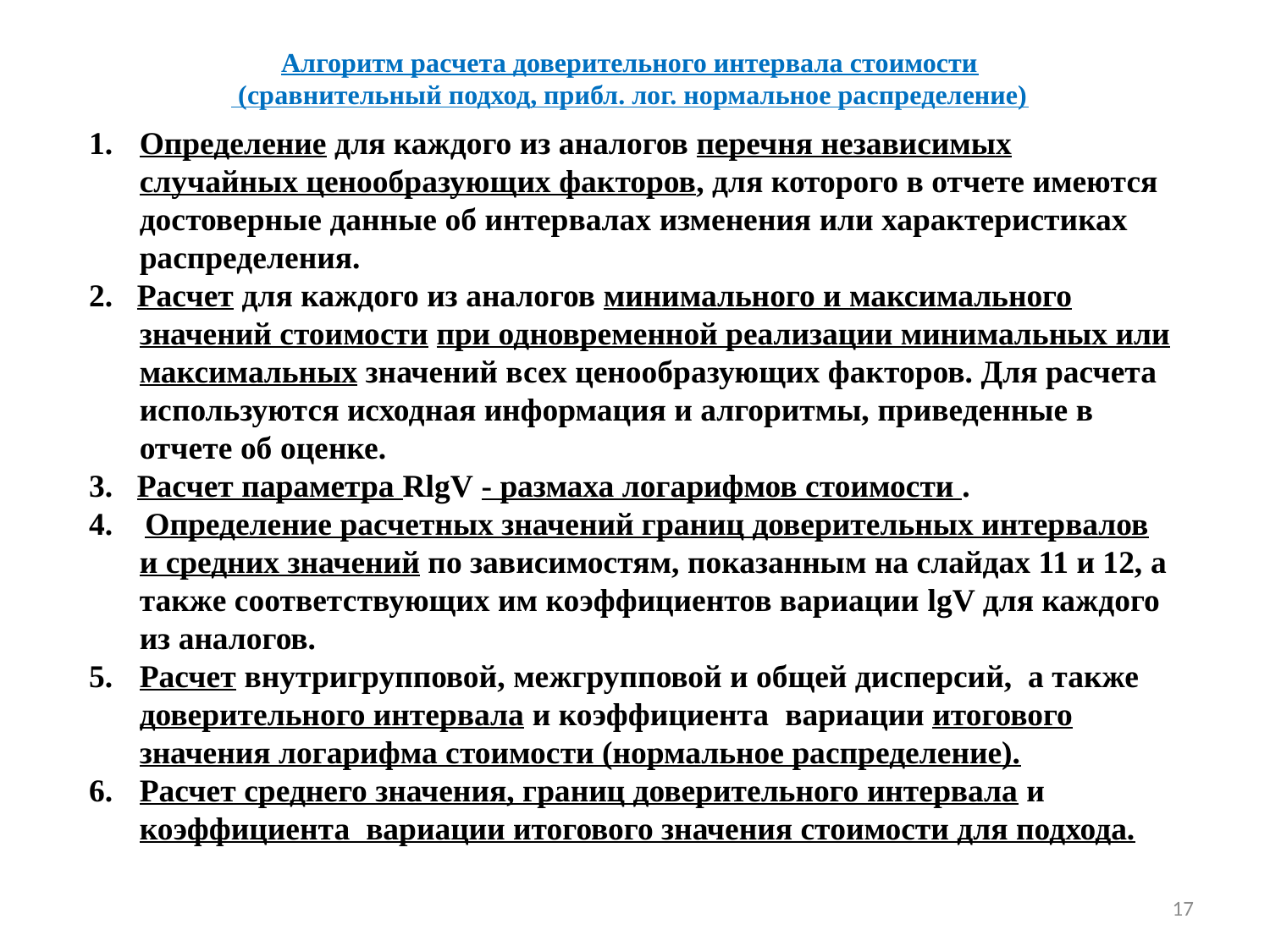

# Алгоритм расчета доверительного интервала стоимости (сравнительный подход, прибл. лог. нормальное распределение)
Определение для каждого из аналогов перечня независимых случайных ценообразующих факторов, для которого в отчете имеются достоверные данные об интервалах изменения или характеристиках распределения.
2.   Расчет для каждого из аналогов минимального и максимального значений стоимости при одновременной реализации минимальных или максимальных значений всех ценообразующих факторов. Для расчета используются исходная информация и алгоритмы, приведенные в отчете об оценке.
3.   Расчет параметра RlgV - размаха логарифмов стоимости .
4.    Определение расчетных значений границ доверительных интервалов и средних значений по зависимостям, показанным на слайдах 11 и 12, а также соответствующих им коэффициентов вариации lgV для каждого из аналогов.
Расчет внутригрупповой, межгрупповой и общей дисперсий,  а также  доверительного интервала и коэффициента  вариации итогового значения логарифма стоимости (нормальное распределение).
Расчет среднего значения, границ доверительного интервала и коэффициента  вариации итогового значения стоимости для подхода.

17